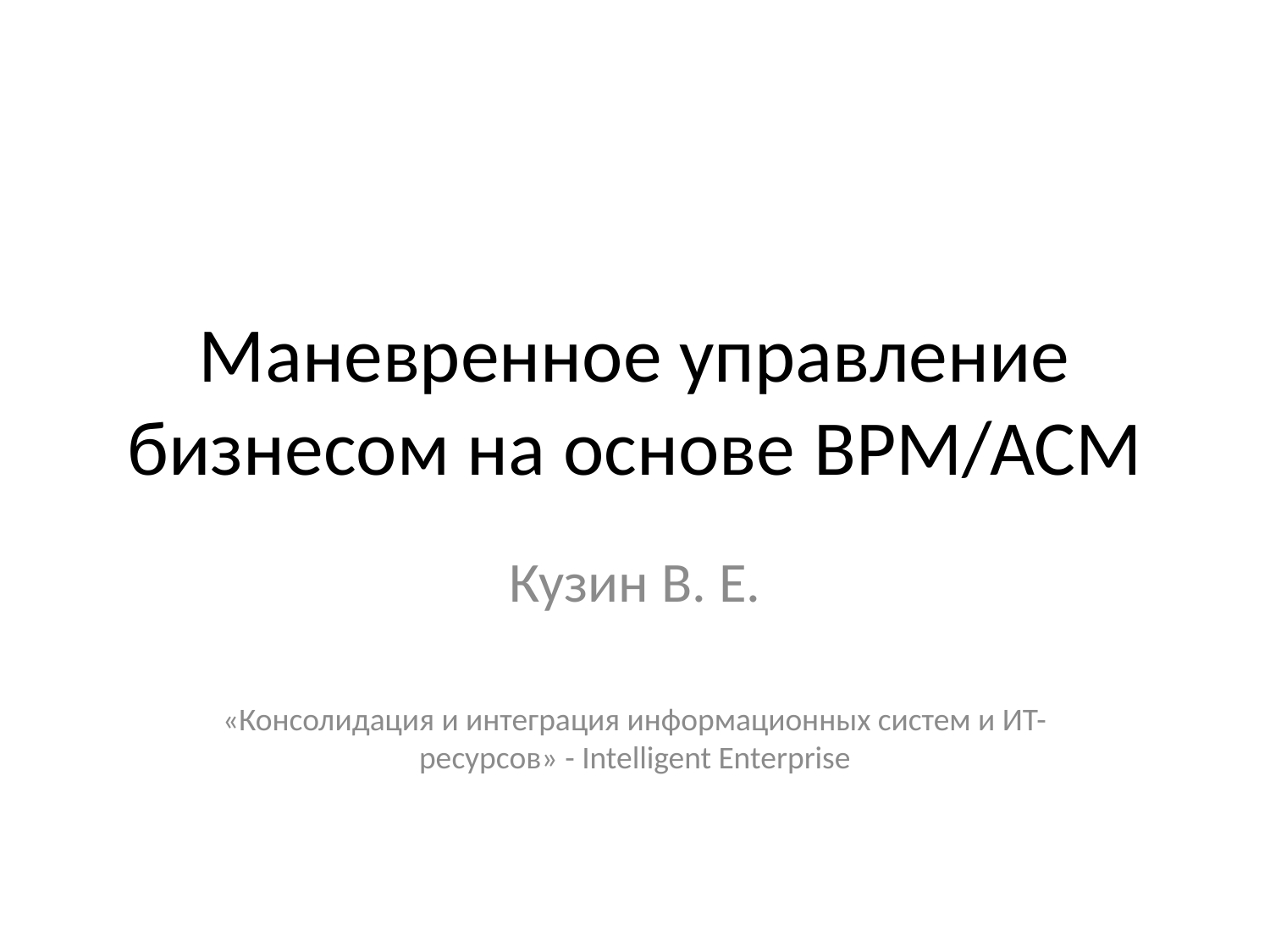

# Маневренное управление бизнесом на основе BPM/ACM
Кузин В. Е.

«Консолидация и интеграция информационных систем и ИТ-ресурсов» - Intelligent Enterprise